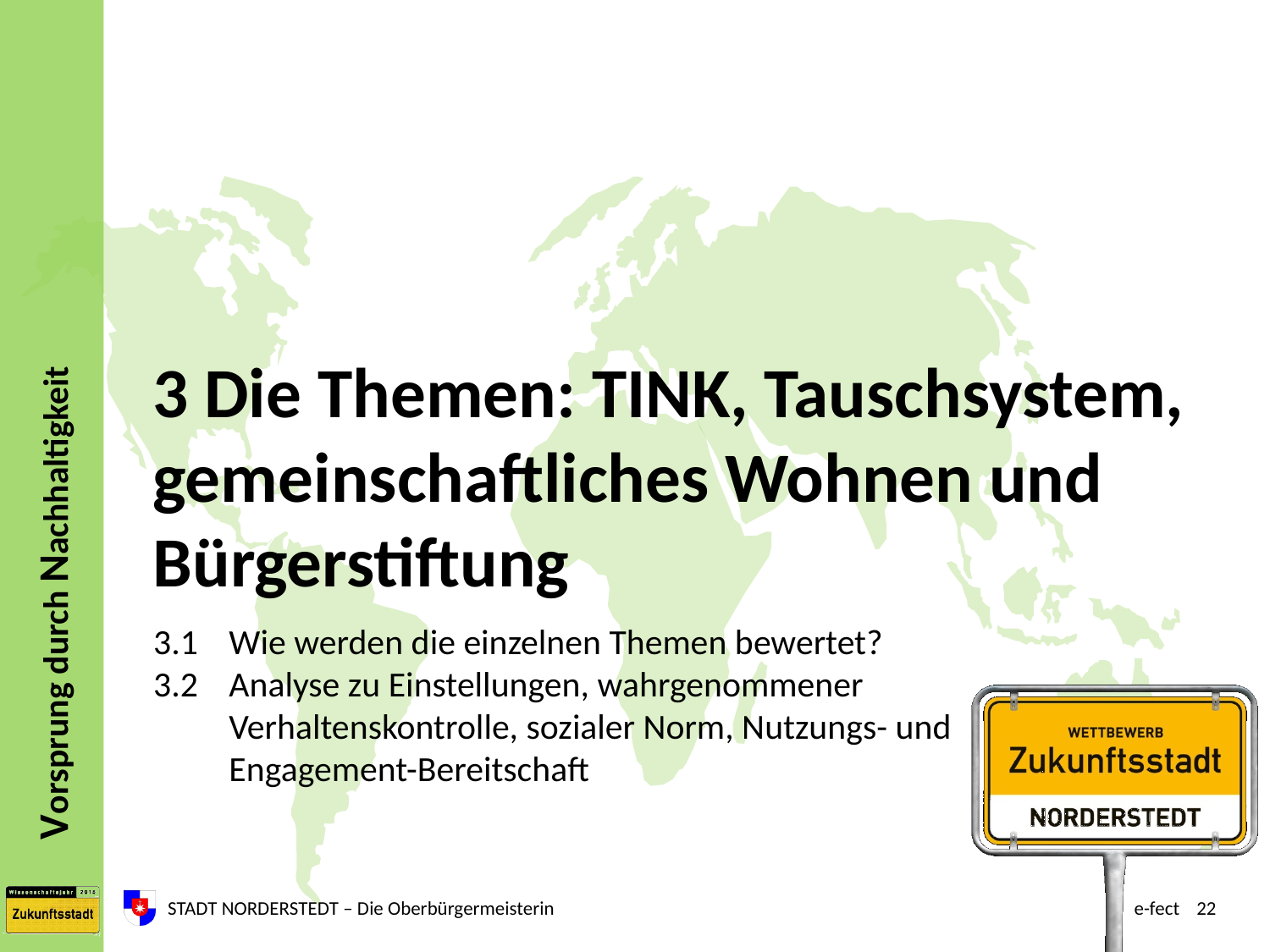

# 3 Die Themen: TINK, Tauschsystem, gemeinschaftliches Wohnen und Bürgerstiftung
3.1 	Wie werden die einzelnen Themen bewertet?
3.2 	Analyse zu Einstellungen, wahrgenommener Verhaltenskontrolle, sozialer Norm, Nutzungs- und Engagement-Bereitschaft

STADT NORDERSTEDT – Die Oberbürgermeisterin